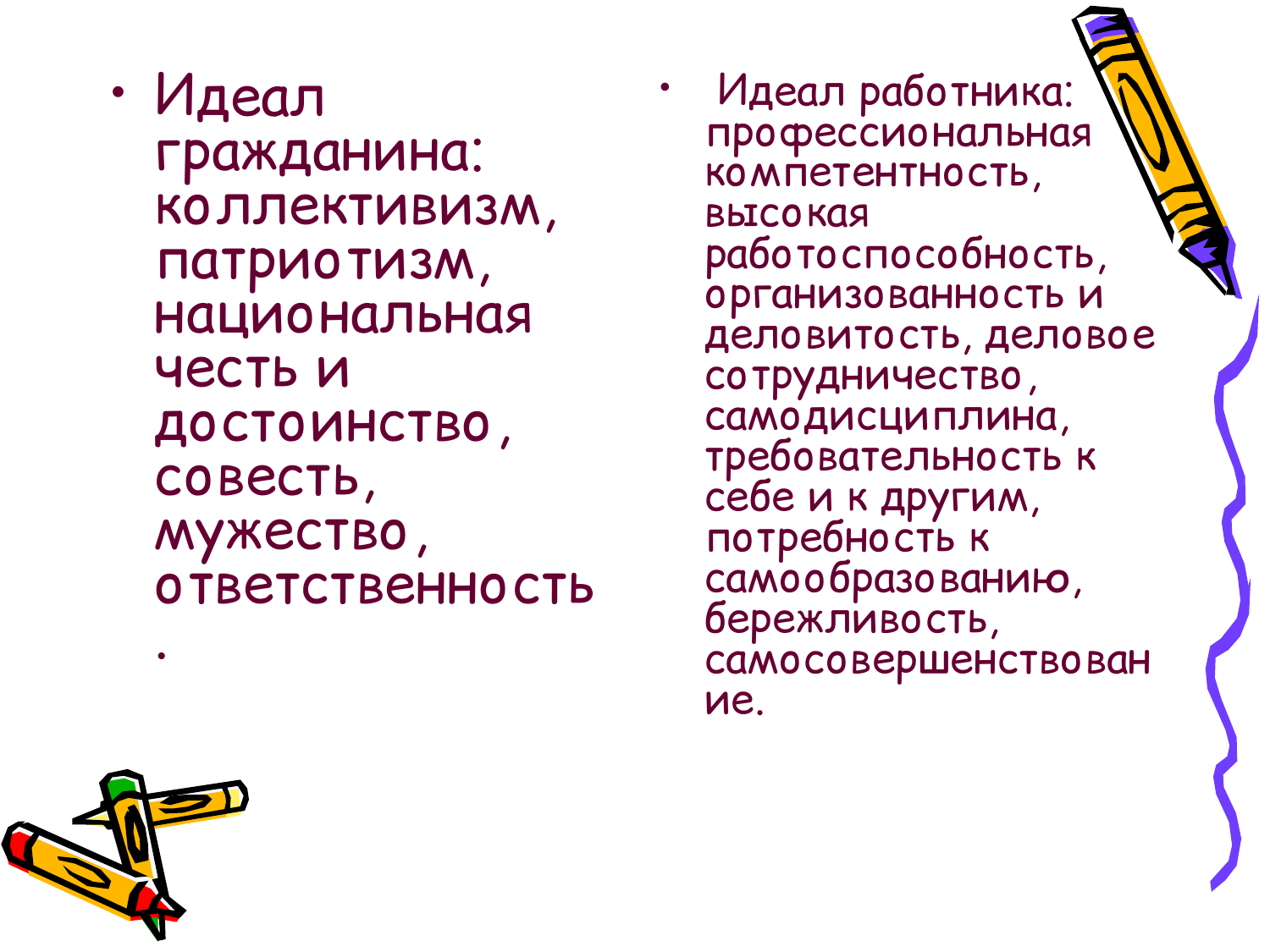

Идеал гражданина: коллективизм, патриотизм, национальная честь и достоинство, совесть, мужество, ответственность.
 Идеал работника: профессиональная компетентность, высокая работоспособность, организованность и деловитость, деловое сотрудничество, самодисциплина, требовательность к себе и к другим, потребность к самообразованию, бережливость, самосовершенствование.